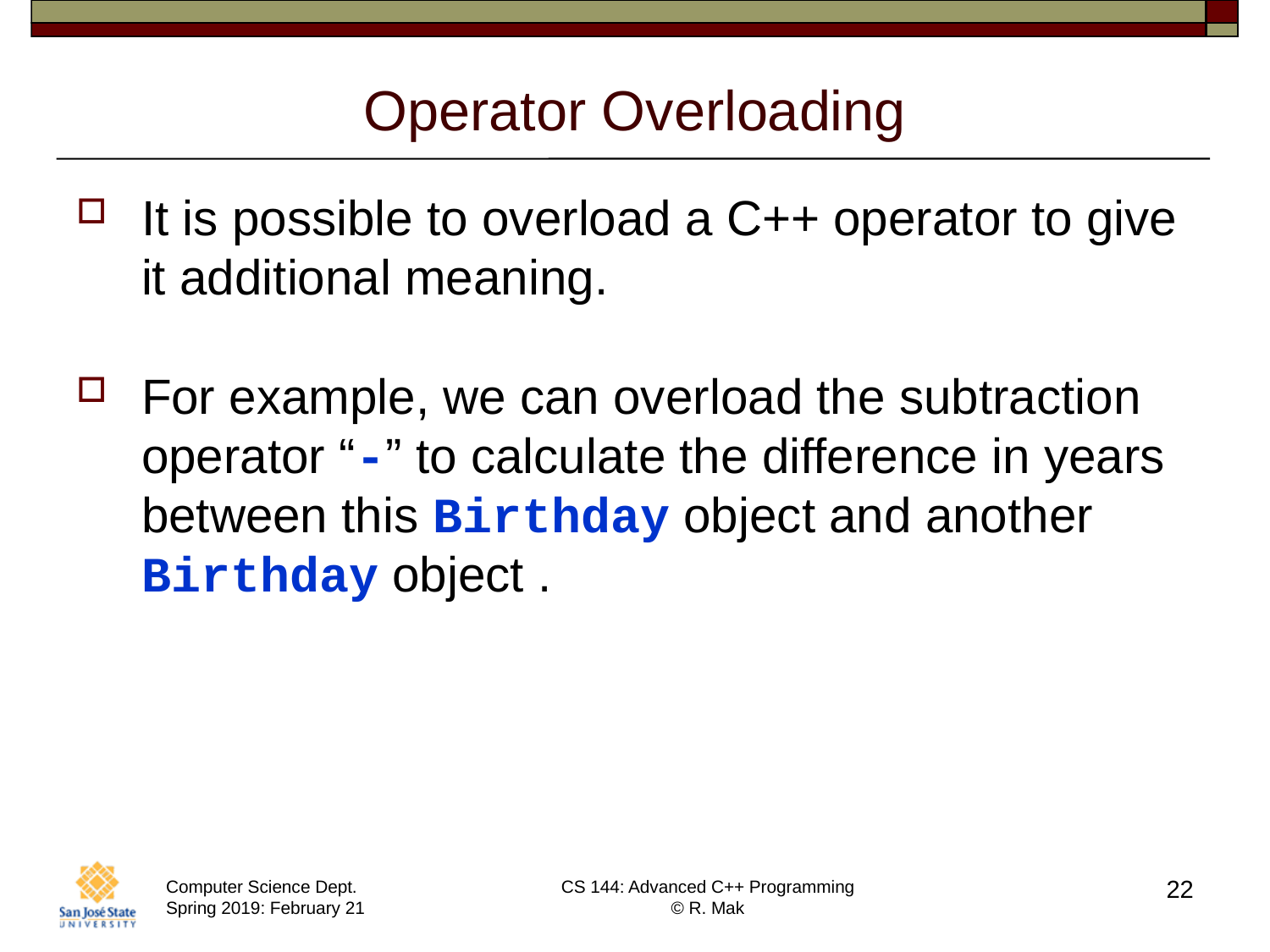

# Operator Overloading
It is possible to overload a C++ operator to give it additional meaning.

For example, we can overload the subtraction operator “-” to calculate the difference in years between this Birthday object and another Birthday object .
22